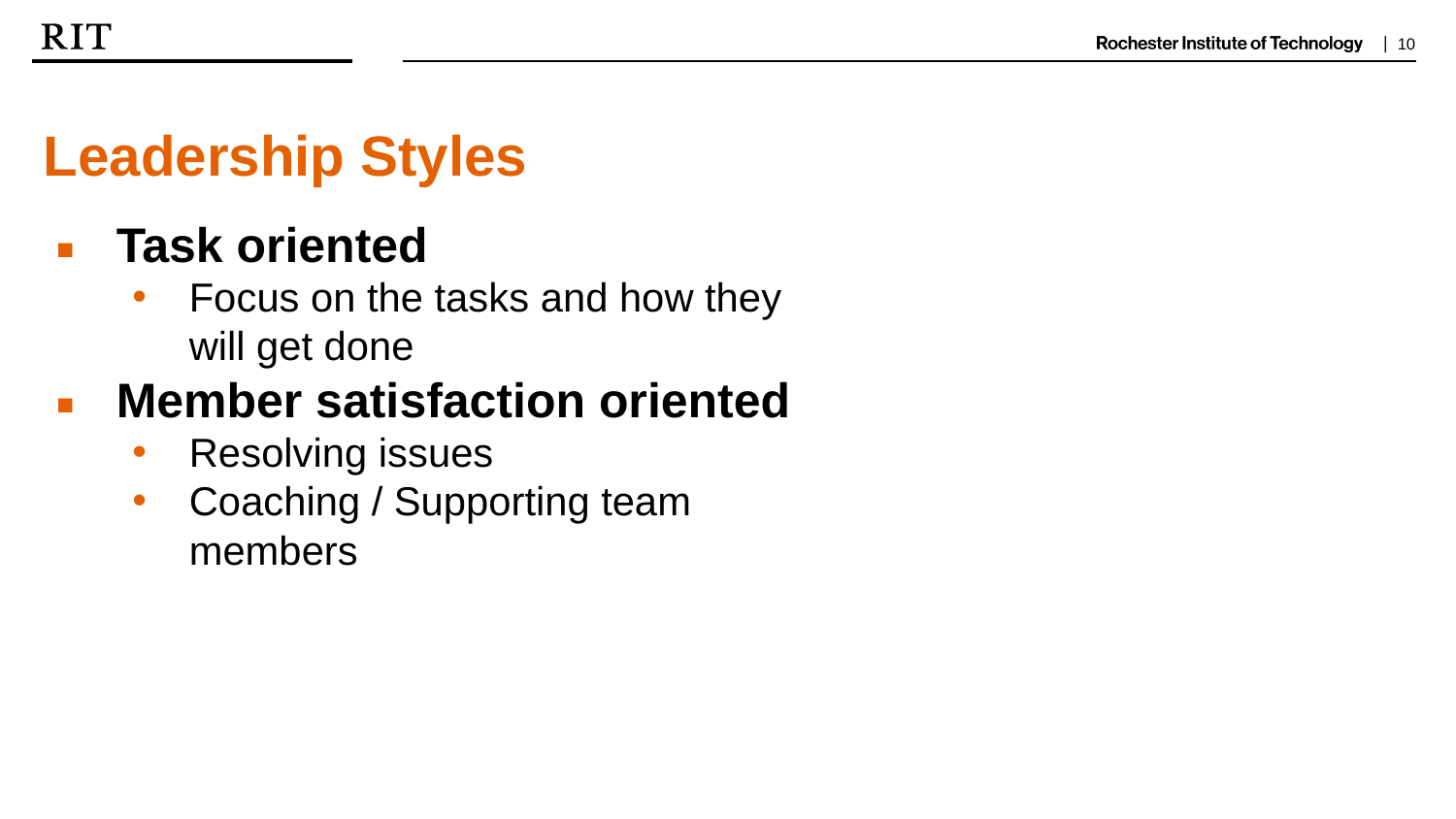

Leadership Styles
Task oriented
Focus on the tasks and how they will get done
Member satisfaction oriented
Resolving issues
Coaching / Supporting team members